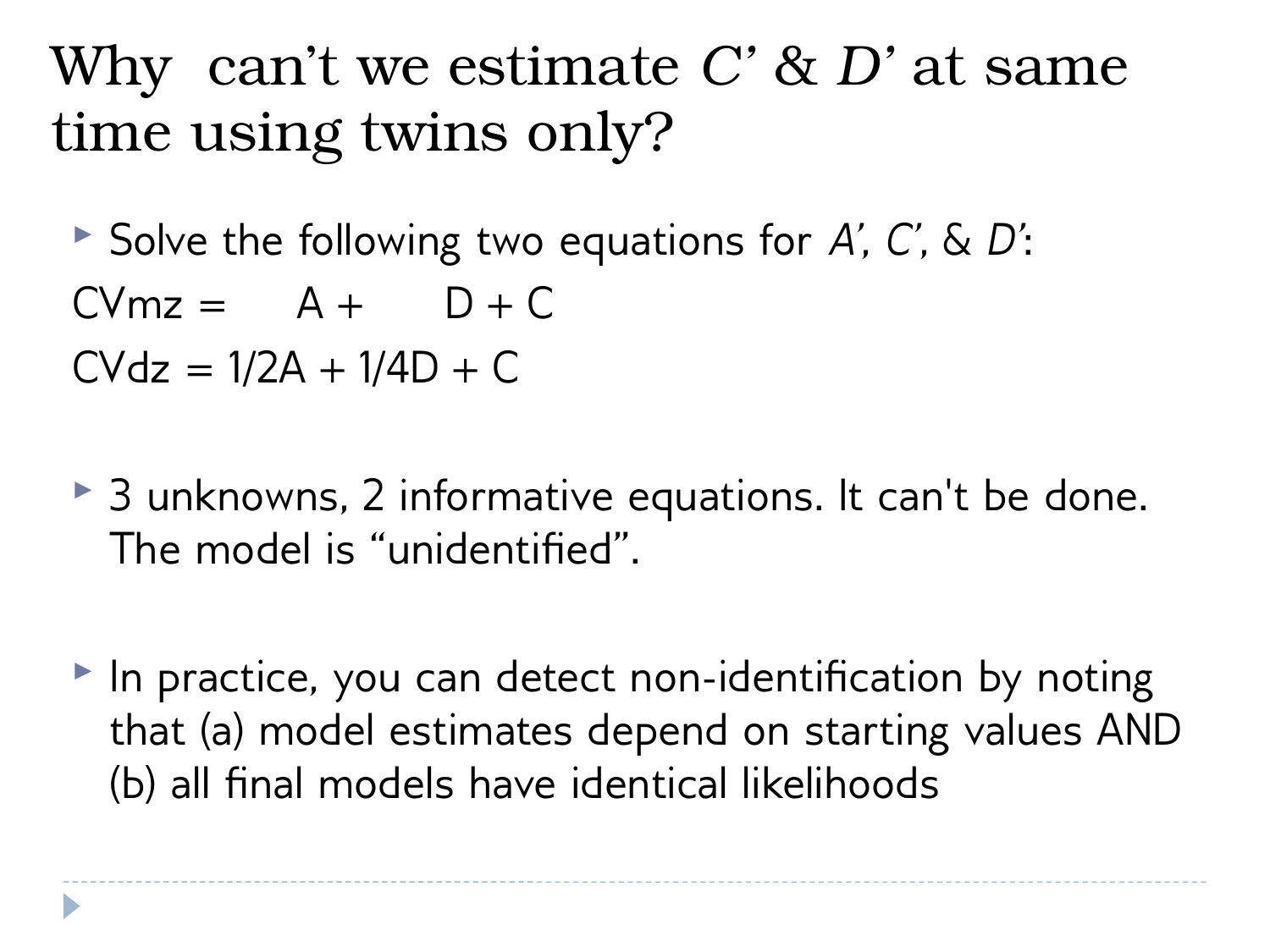

Why  can’t we estimate C’ & D’ at same time using twins only?
Solve the following two equations for A’, C’, & D’:
CVmz =     A +      D + C
CVdz = 1/2A + 1/4D + C

3 unknowns, 2 informative equations. It can't be done. The model is “unidentified”.

In practice, you can detect non-identification by noting that (a) model estimates depend on starting values AND (b) all final models have identical likelihoods